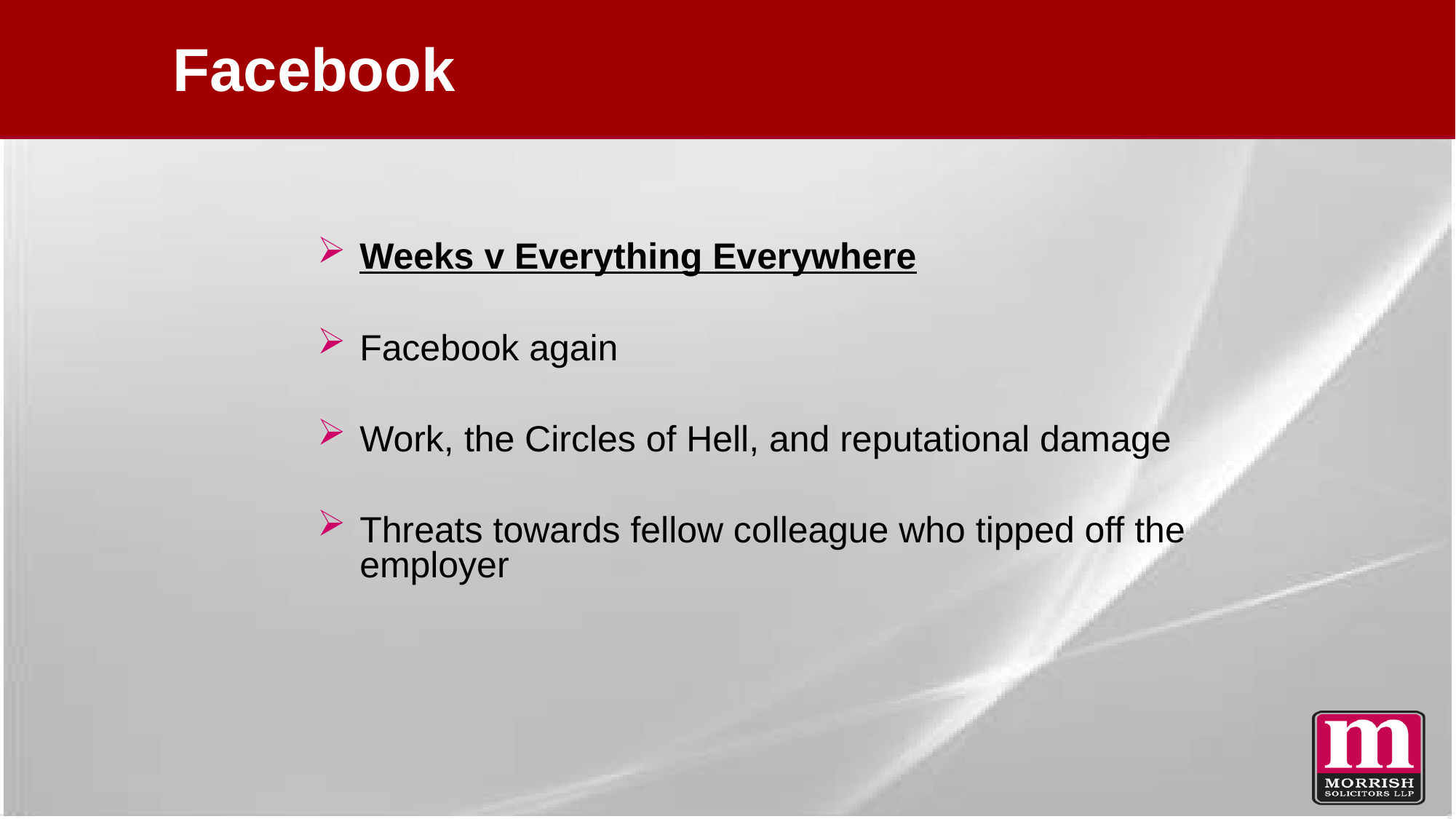

# Facebook

Weeks v Everything Everywhere

Facebook again

Work, the Circles of Hell, and reputational damage

Threats towards fellow colleague who tipped off the employer